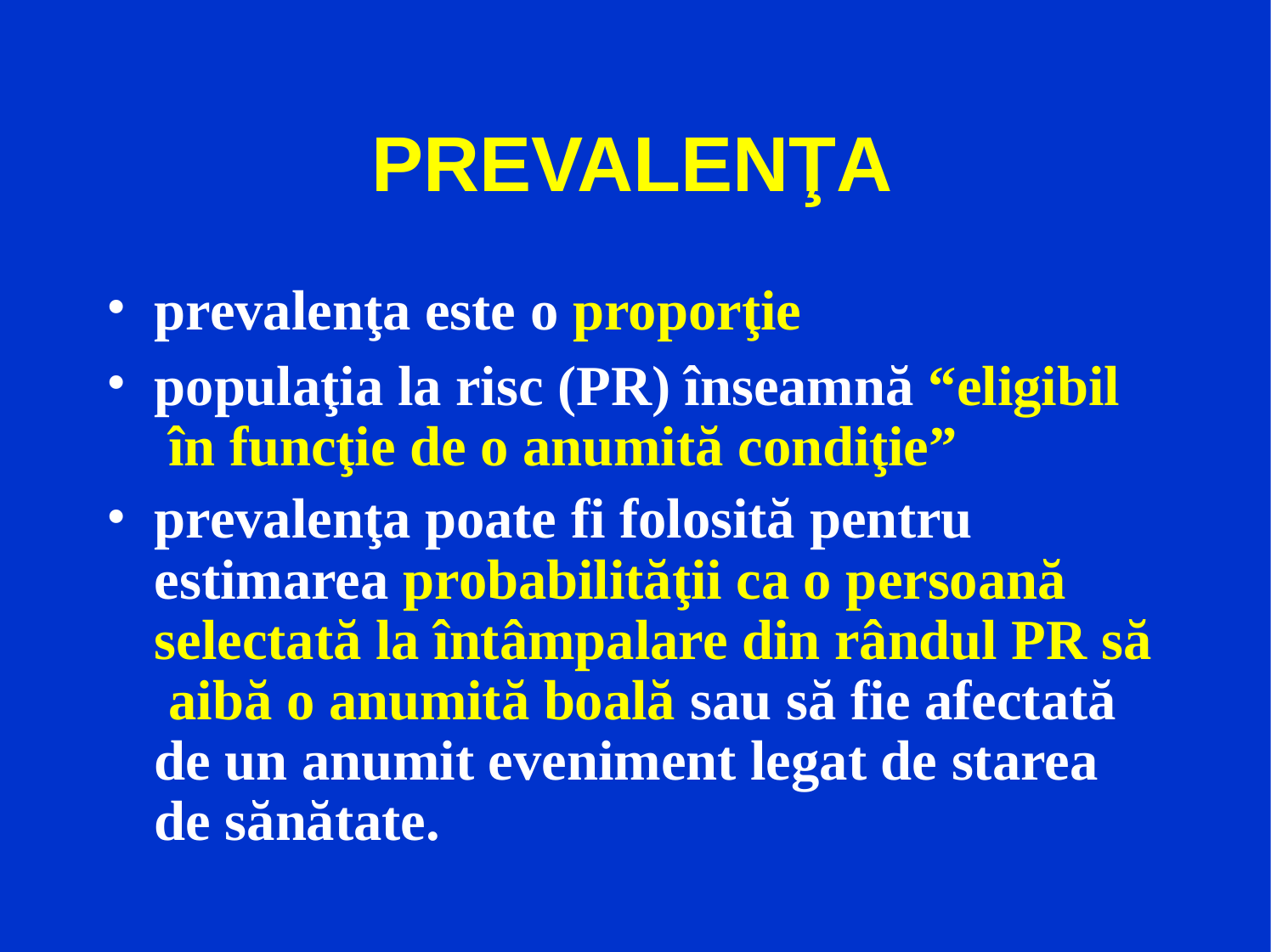

# PREVALENŢA
prevalenţa este o proporţie
populaţia la risc (PR) înseamnă “eligibil  în funcţie de o anumită condiţie”
prevalenţa poate fi folosită pentru  estimarea probabilităţii ca o persoană  selectată la întâmpalare din rândul PR să  aibă o anumită boală sau să fie afectată  de un anumit eveniment legat de starea  de sănătate.